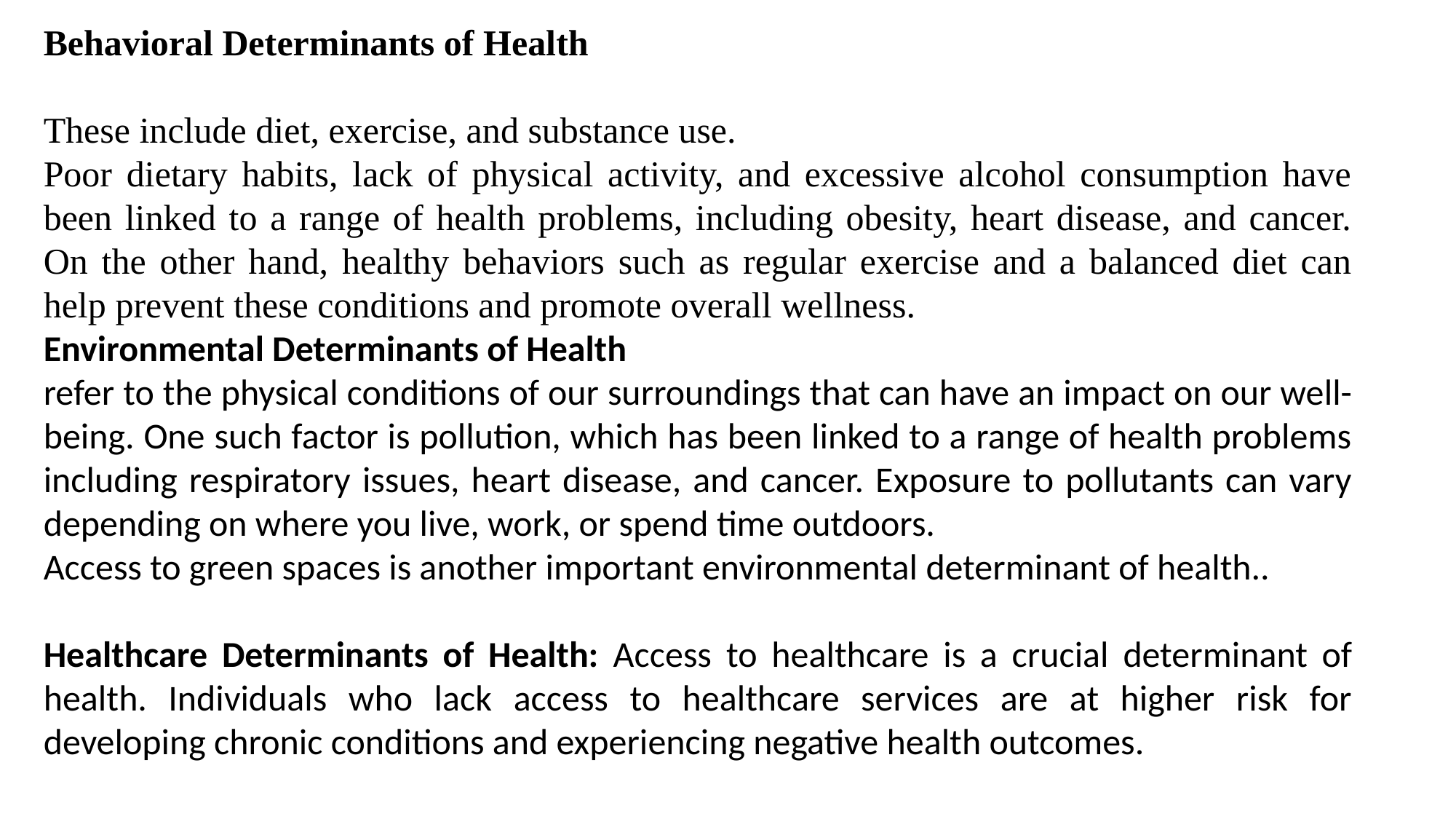

Behavioral Determinants of Health

These include diet, exercise, and substance use.
Poor dietary habits, lack of physical activity, and excessive alcohol consumption have been linked to a range of health problems, including obesity, heart disease, and cancer. On the other hand, healthy behaviors such as regular exercise and a balanced diet can help prevent these conditions and promote overall wellness.
Environmental Determinants of Health
refer to the physical conditions of our surroundings that can have an impact on our well-being. One such factor is pollution, which has been linked to a range of health problems including respiratory issues, heart disease, and cancer. Exposure to pollutants can vary depending on where you live, work, or spend time outdoors.
Access to green spaces is another important environmental determinant of health..

Healthcare Determinants of Health: Access to healthcare is a crucial determinant of health. Individuals who lack access to healthcare services are at higher risk for developing chronic conditions and experiencing negative health outcomes.